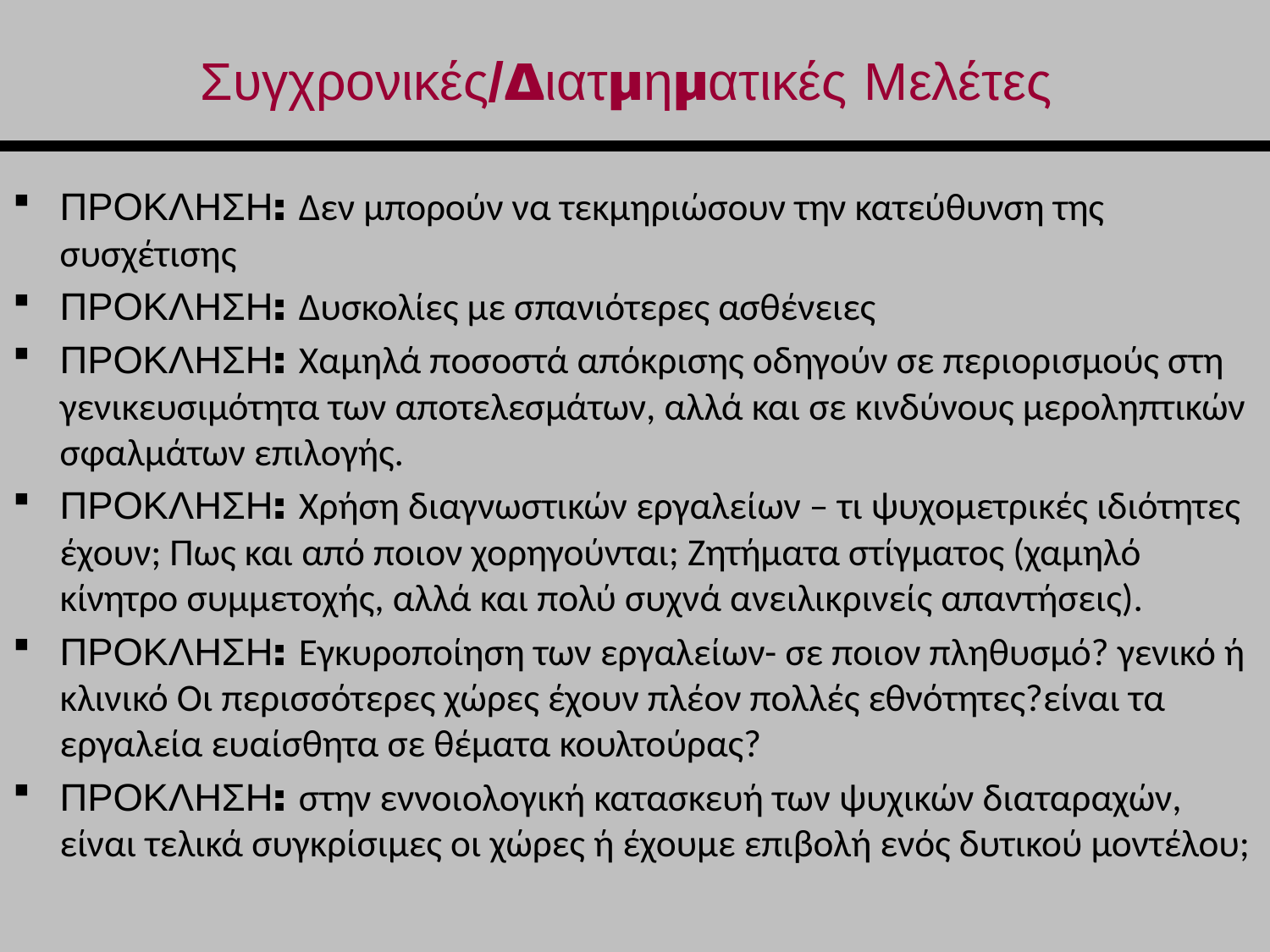

# Συγχρονικές/Διατμηματικές Μελέτες
ΠΡΟΚΛΗΣΗ: Δεν μπορούν να τεκμηριώσουν την κατεύθυνση της συσχέτισης
ΠΡΟΚΛΗΣΗ: Δυσκολίες με σπανιότερες ασθένειες
ΠΡΟΚΛΗΣΗ: Χαμηλά ποσοστά απόκρισης οδηγούν σε περιορισμούς στη γενικευσιμότητα των αποτελεσμάτων, αλλά και σε κινδύνους μεροληπτικών σφαλμάτων επιλογής.
ΠΡΟΚΛΗΣΗ: Χρήση διαγνωστικών εργαλείων – τι ψυχομετρικές ιδιότητες έχουν; Πως και από ποιον χορηγούνται; Ζητήματα στίγματος (χαμηλό κίνητρο συμμετοχής, αλλά και πολύ συχνά ανειλικρινείς απαντήσεις).
ΠΡΟΚΛΗΣΗ: Εγκυροποίηση των εργαλείων- σε ποιον πληθυσμό? γενικό ή κλινικό Οι περισσότερες χώρες έχουν πλέον πολλές εθνότητες?είναι τα εργαλεία ευαίσθητα σε θέματα κουλτούρας?
ΠΡΟΚΛΗΣΗ: στην εννοιολογική κατασκευή των ψυχικών διαταραχών, είναι τελικά συγκρίσιμες οι χώρες ή έχουμε επιβολή ενός δυτικού μοντέλου;